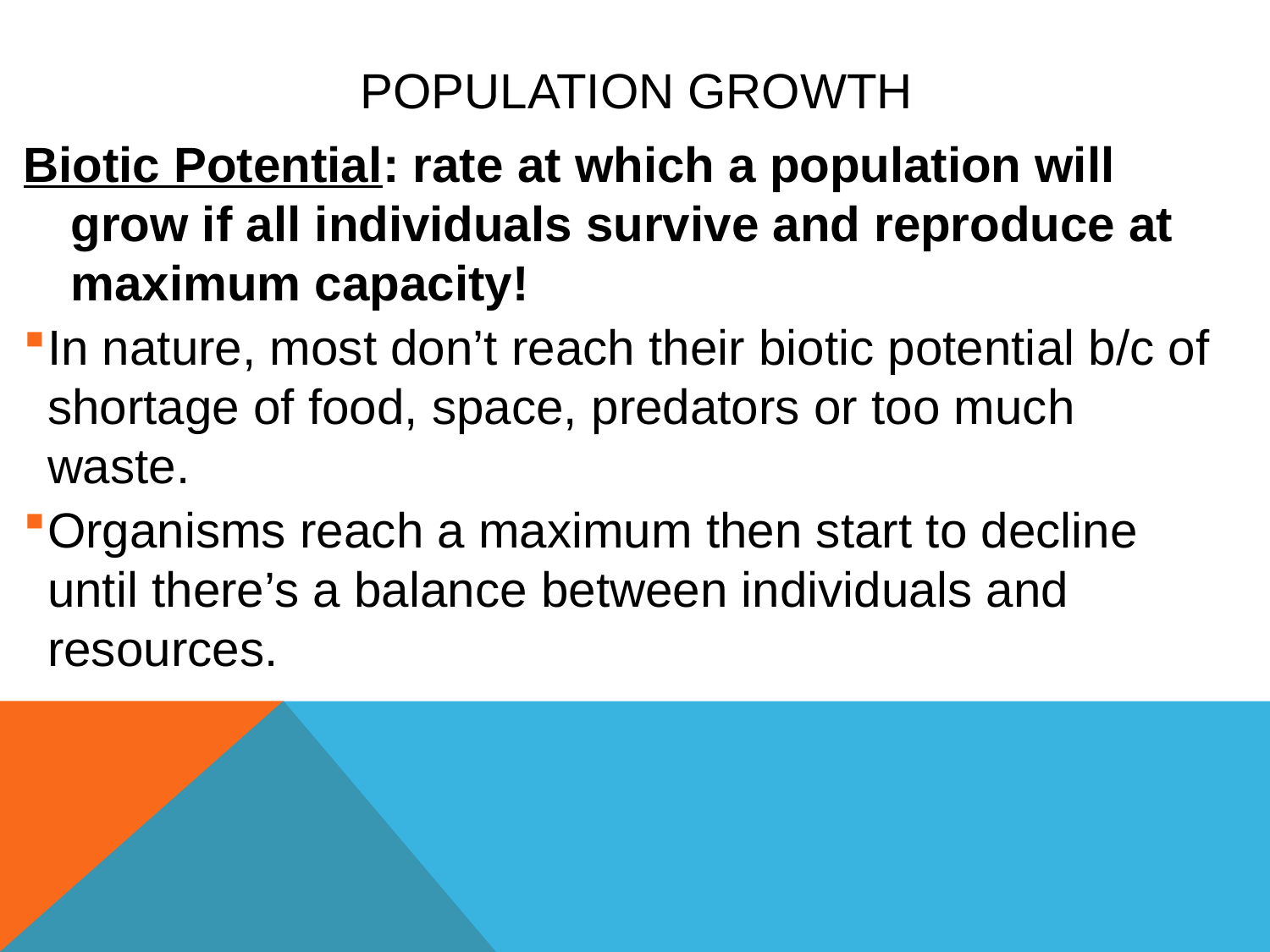

# Population growth
Biotic Potential: rate at which a population will grow if all individuals survive and reproduce at maximum capacity!
In nature, most don’t reach their biotic potential b/c of shortage of food, space, predators or too much waste.
Organisms reach a maximum then start to decline until there’s a balance between individuals and resources.